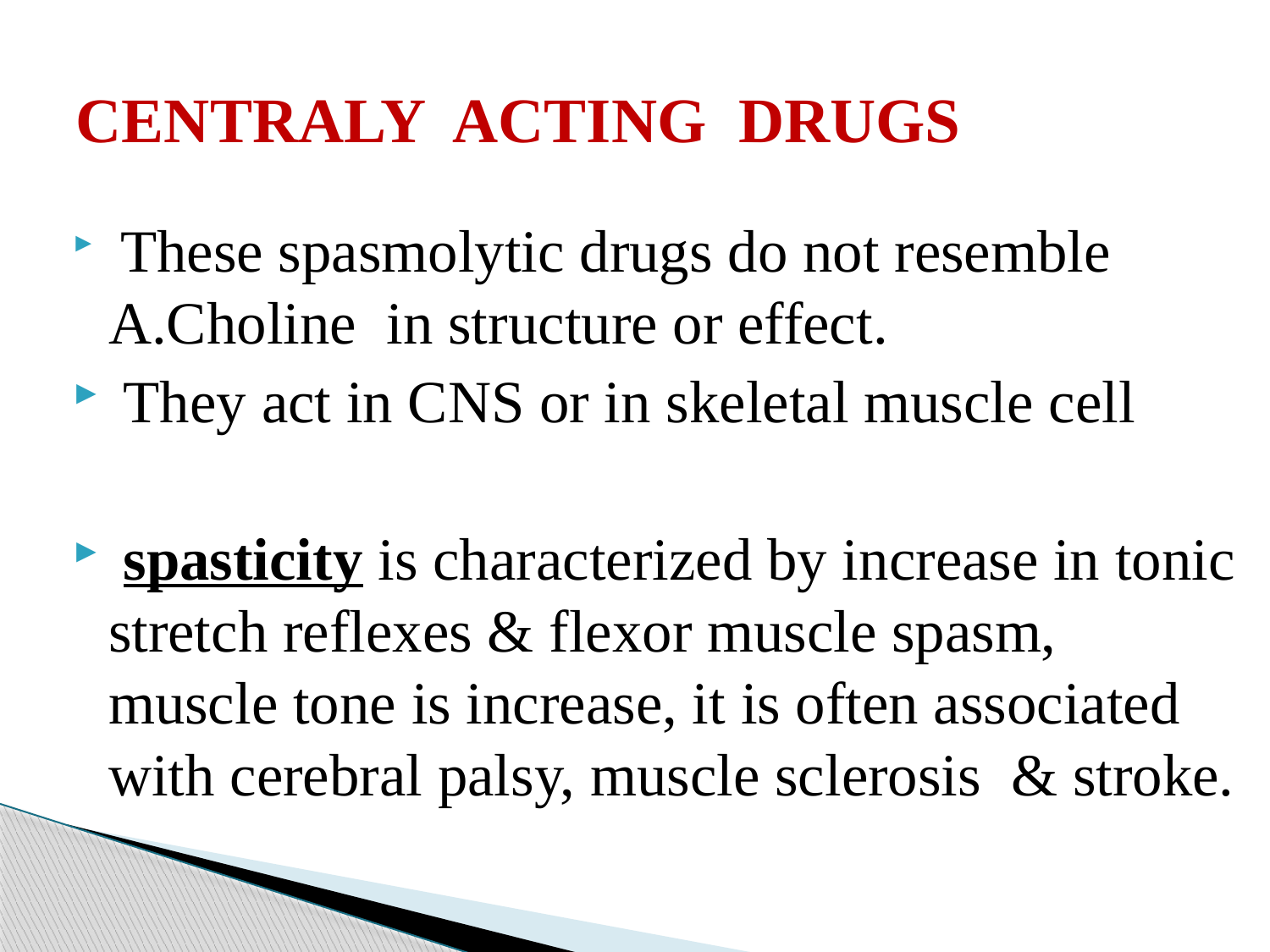

# CENTRALY  ACTING  DRUGS
 These spasmolytic drugs do not resemble A.Choline  in structure or effect.
 They act in CNS or in skeletal muscle cell

 spasticity is characterized by increase in tonic stretch reflexes & flexor muscle spasm, muscle tone is increase, it is often associated with cerebral palsy, muscle sclerosis  & stroke.